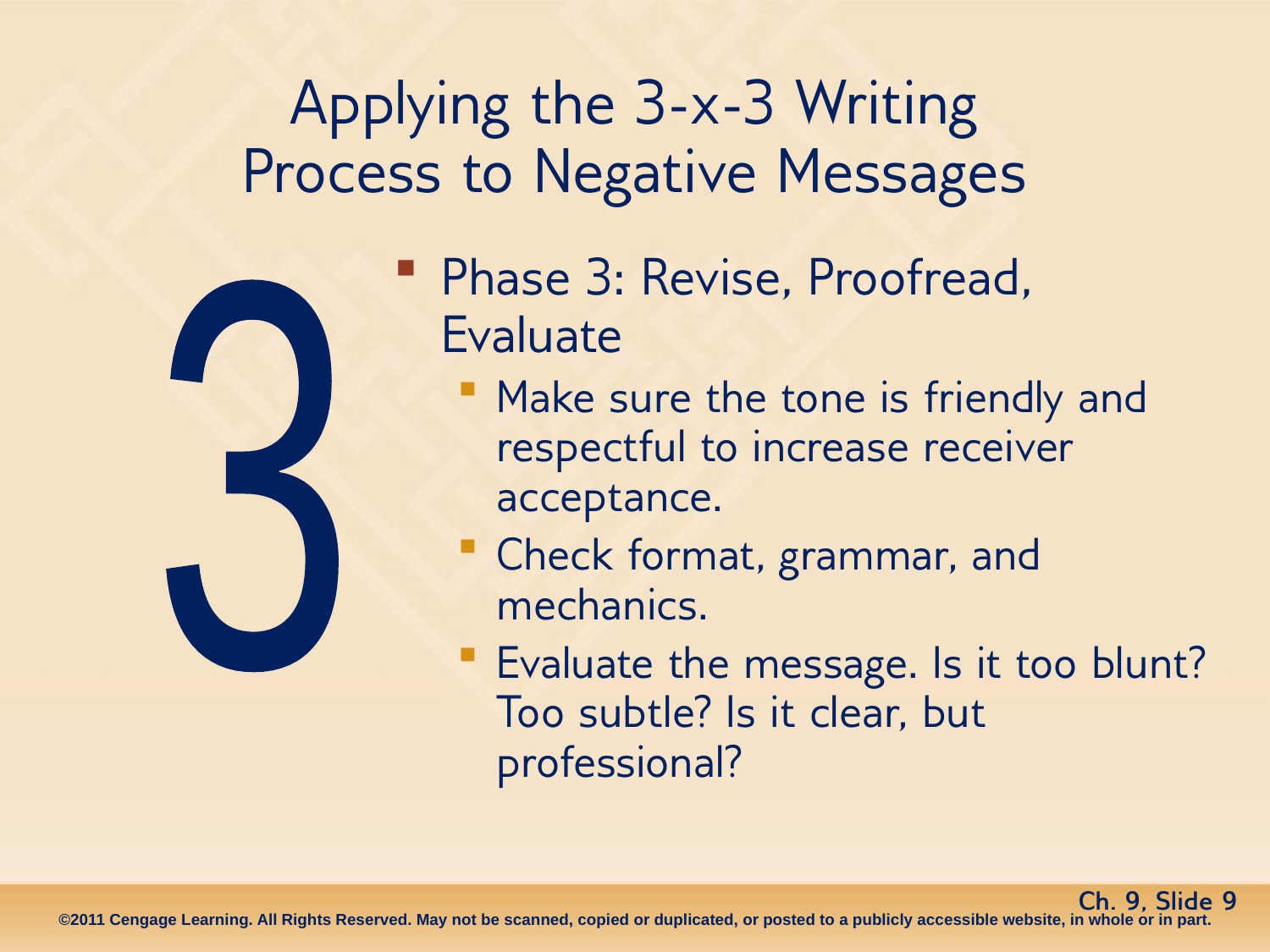

# Applying the 3-x-3 Writing Process to Negative Messages
Phase 3: Revise, Proofread, Evaluate
Make sure the tone is friendly and respectful to increase receiver acceptance.
Check format, grammar, and mechanics.
Evaluate the message. Is it too blunt? Too subtle? Is it clear, but professional?
3